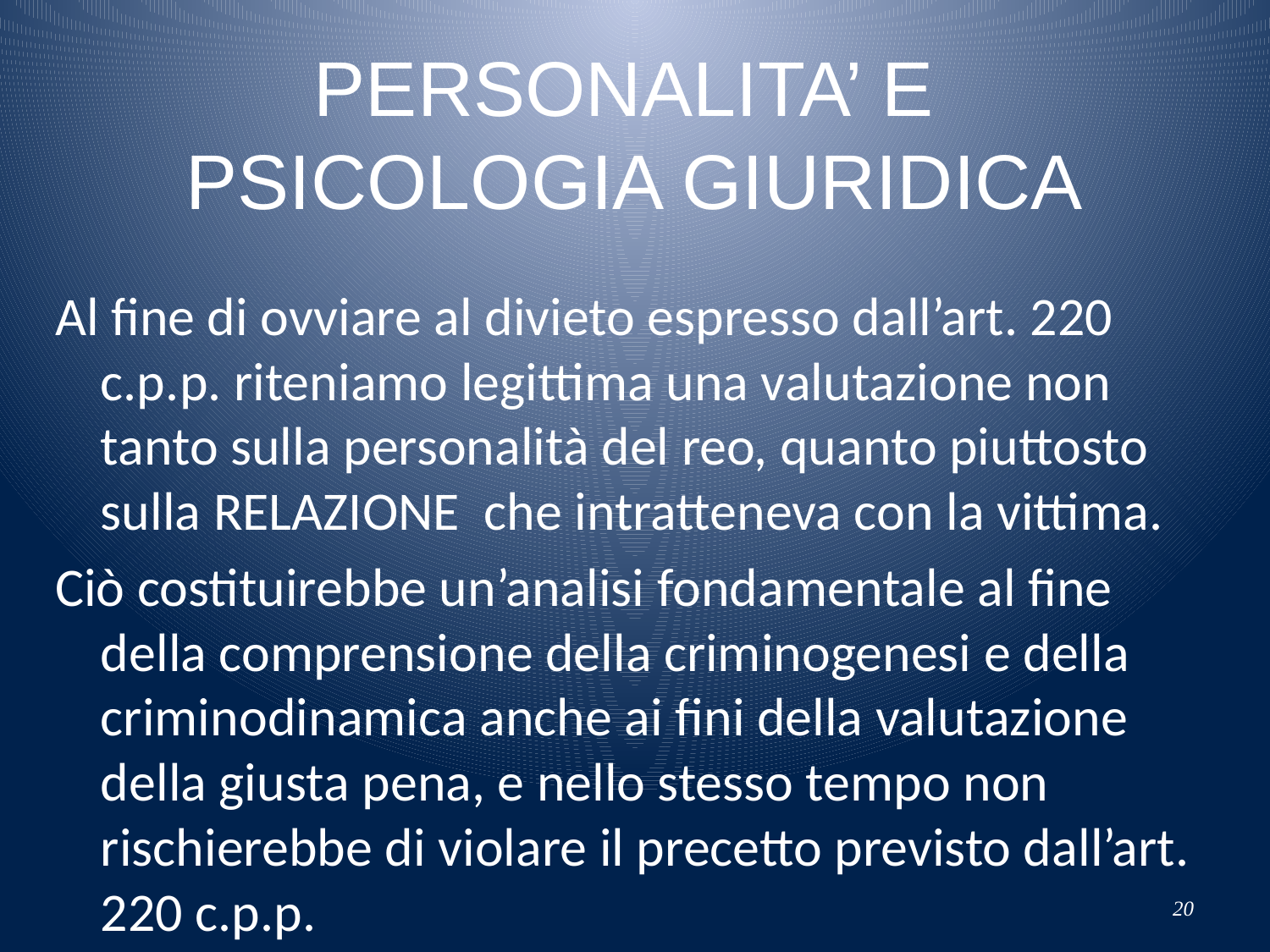

# PERSONALITA’ E PSICOLOGIA GIURIDICA
Al fine di ovviare al divieto espresso dall’art. 220 c.p.p. riteniamo legittima una valutazione non tanto sulla personalità del reo, quanto piuttosto sulla RELAZIONE  che intratteneva con la vittima.
Ciò costituirebbe un’analisi fondamentale al fine della comprensione della criminogenesi e della criminodinamica anche ai fini della valutazione della giusta pena, e nello stesso tempo non rischierebbe di violare il precetto previsto dall’art. 220 c.p.p.
20